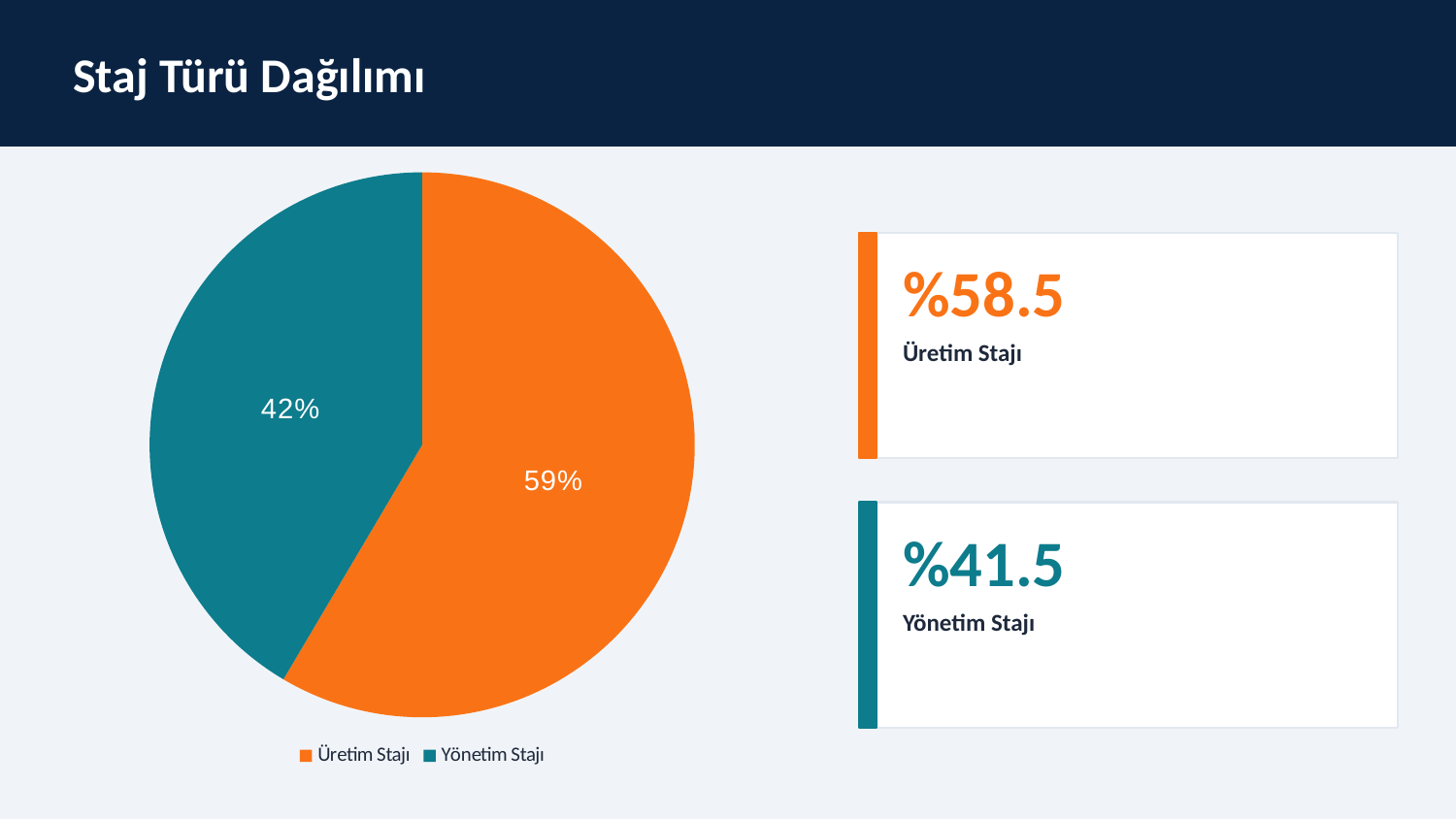

Staj Türü Dağılımı

### Chart

| Category | Staj Türü |
|---|---|
| Üretim Stajı | 58.5 |
| Yönetim Stajı | 41.5 |

%58.5
Üretim Stajı

%41.5
Yönetim Stajı